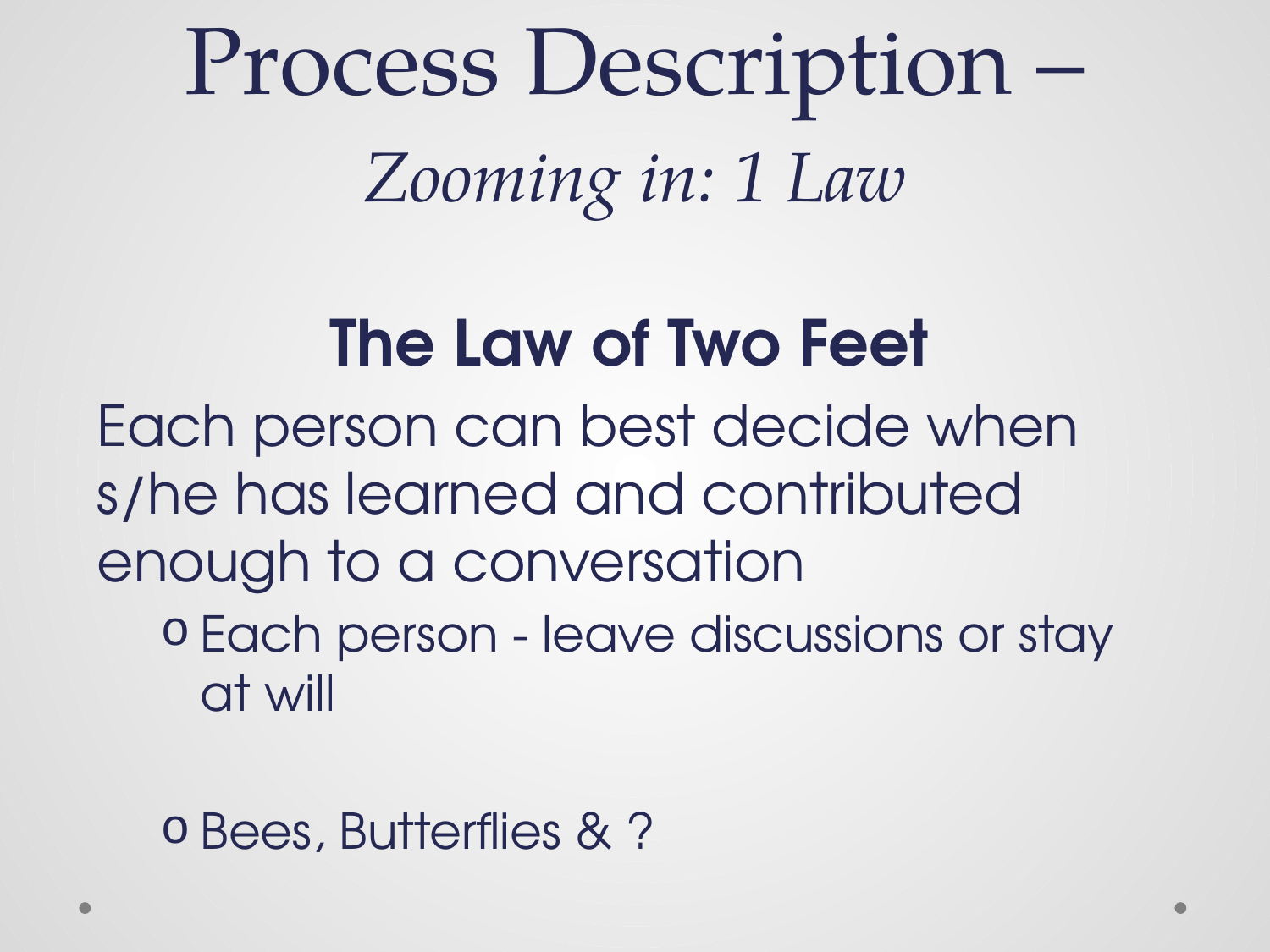

# Process Description – Zooming in: 1 Law

The Law of Two Feet
Each person can best decide when s/he has learned and contributed enough to a conversation
Each person - leave discussions or stay at will

Bees, Butterflies & ?